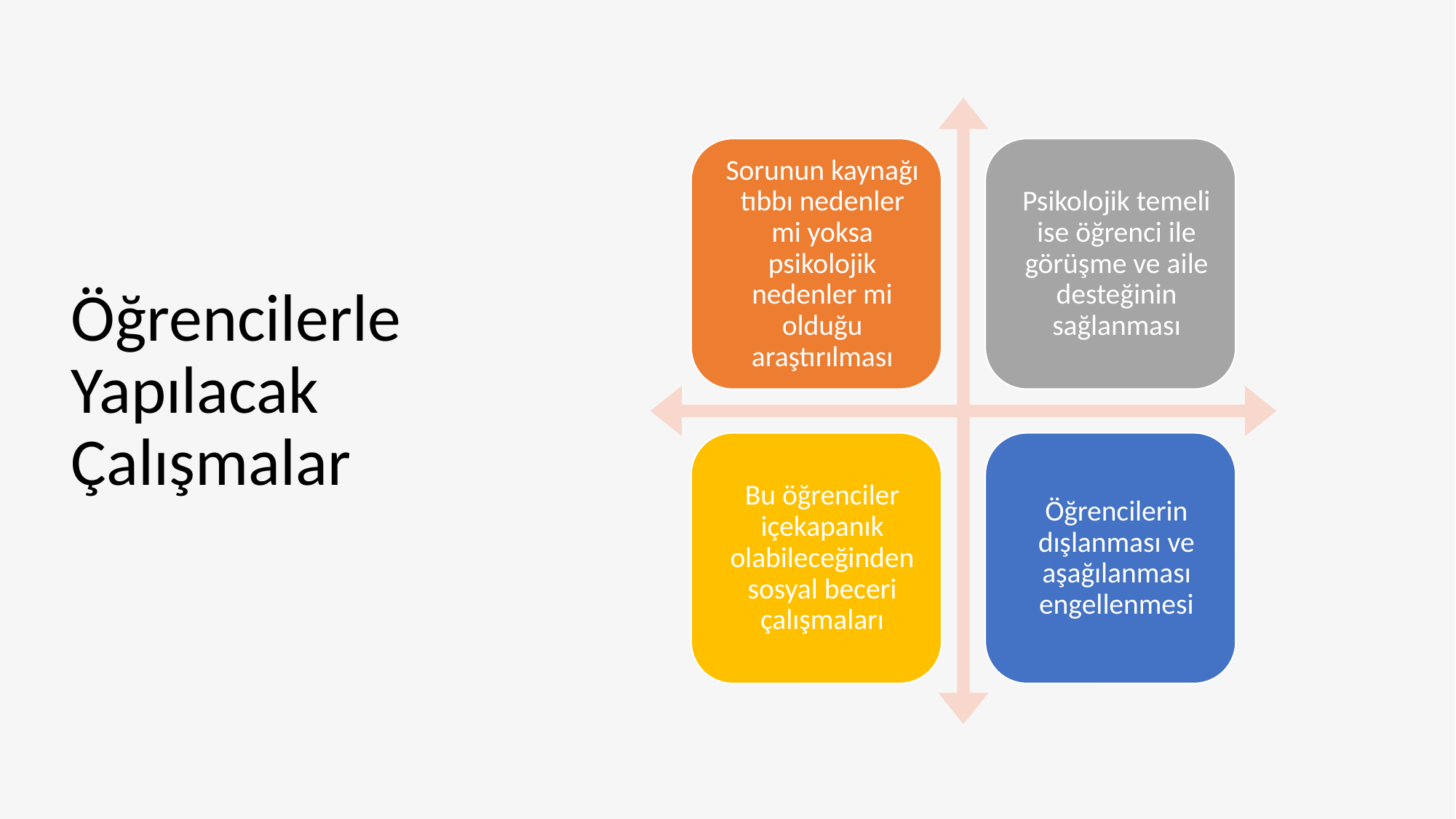

# Öğrencilerle Yapılacak Çalışmalar
Sorunun kaynağı tıbbı nedenler mi yoksa psikolojik nedenler mi olduğu araştırılması
Psikolojik temeli ise öğrenci ile görüşme ve aile desteğinin sağlanması
Bu öğrenciler içekapanık olabileceğinden sosyal beceri çalışmaları
Öğrencilerin dışlanması ve aşağılanması engellenmesi